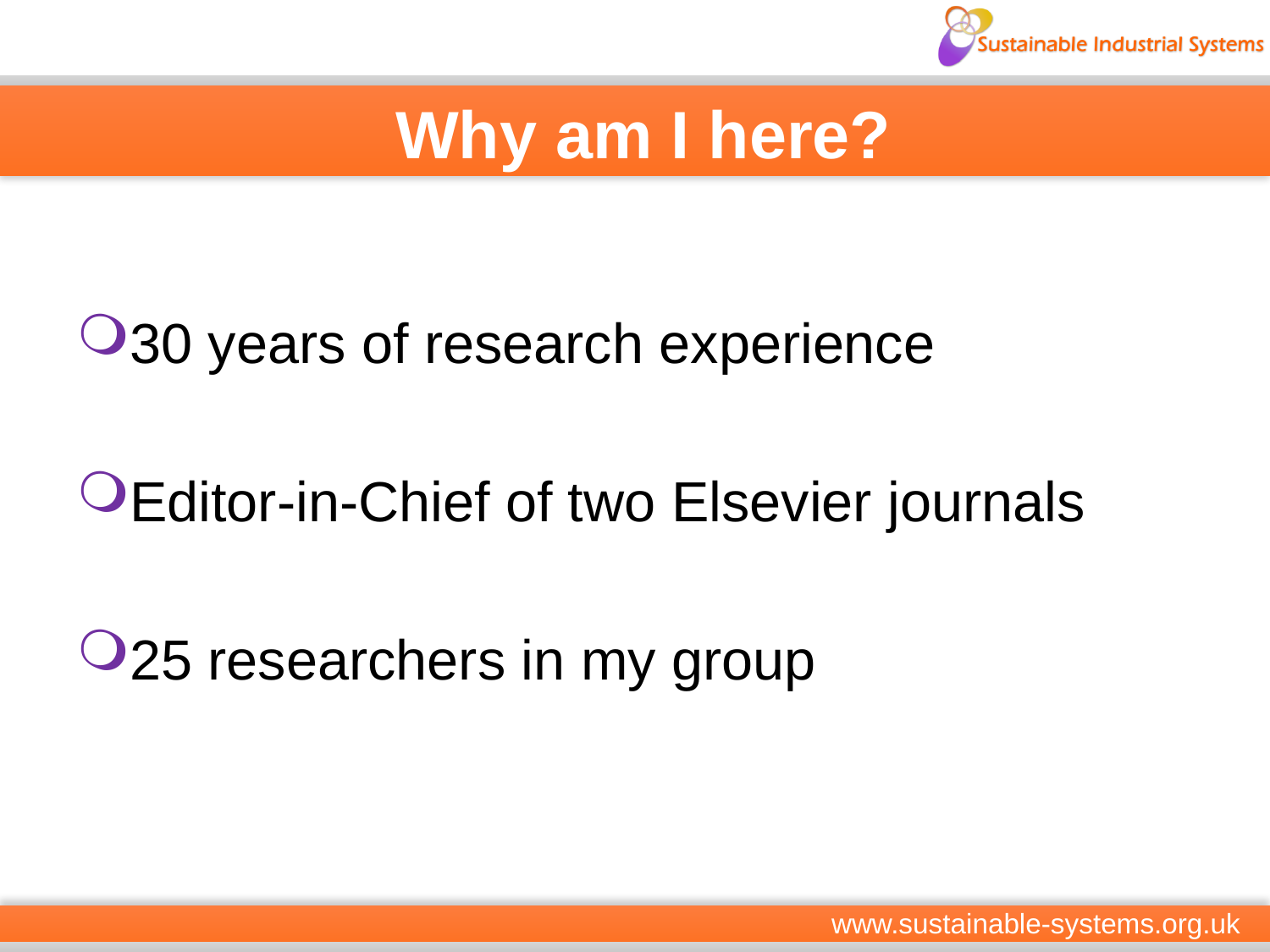

# Why am I here?

30 years of research experience

Editor-in-Chief of two Elsevier journals

25 researchers in my group